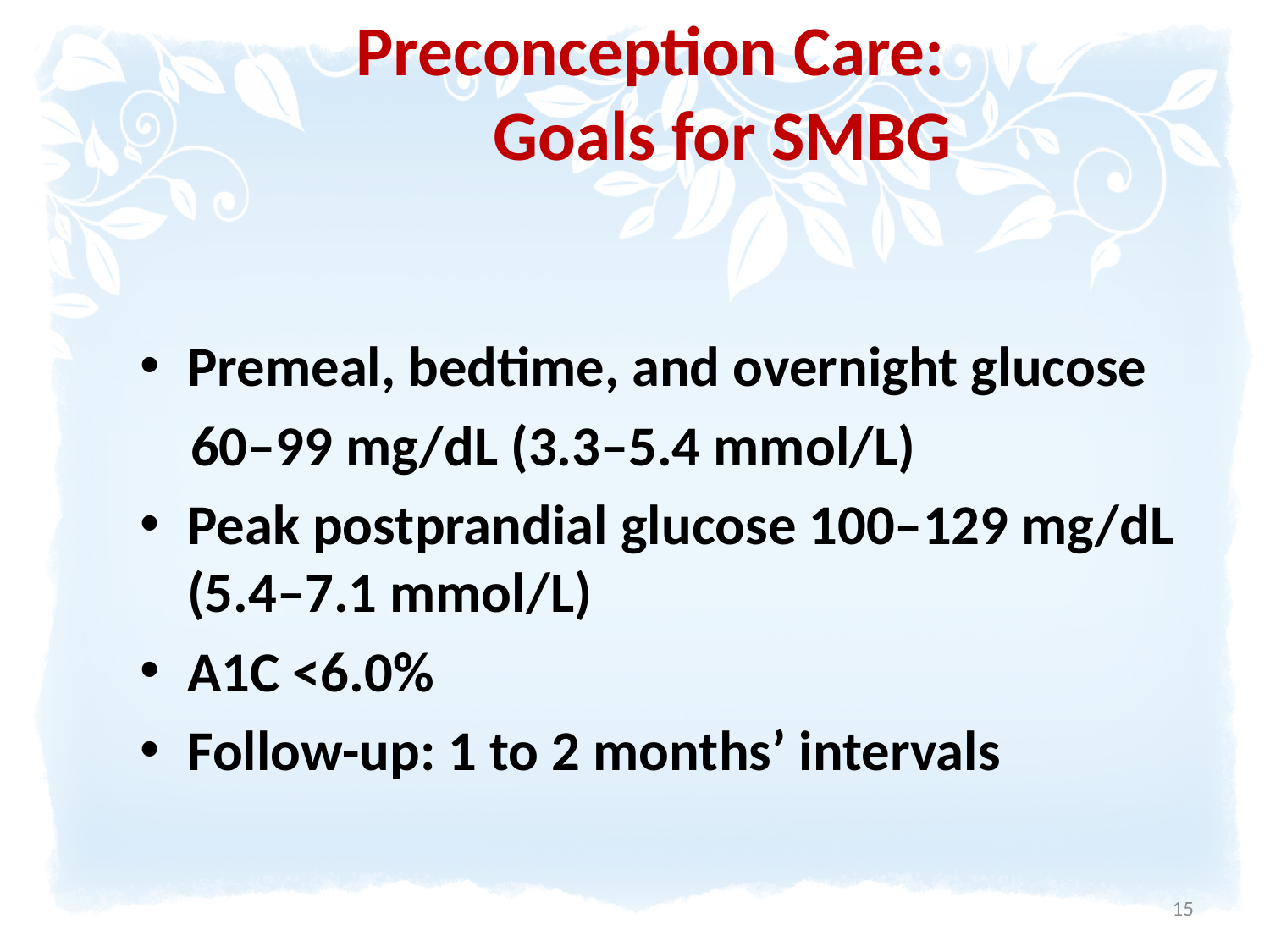

# Preconception Care: Goals for SMBG
Premeal, bedtime, and overnight glucose
    60–99 mg/dL (3.3–5.4 mmol/L)
Peak postprandial glucose 100–129 mg/dL (5.4–7.1 mmol/L)
A1C <6.0%
Follow-up: 1 to 2 months’ intervals
15